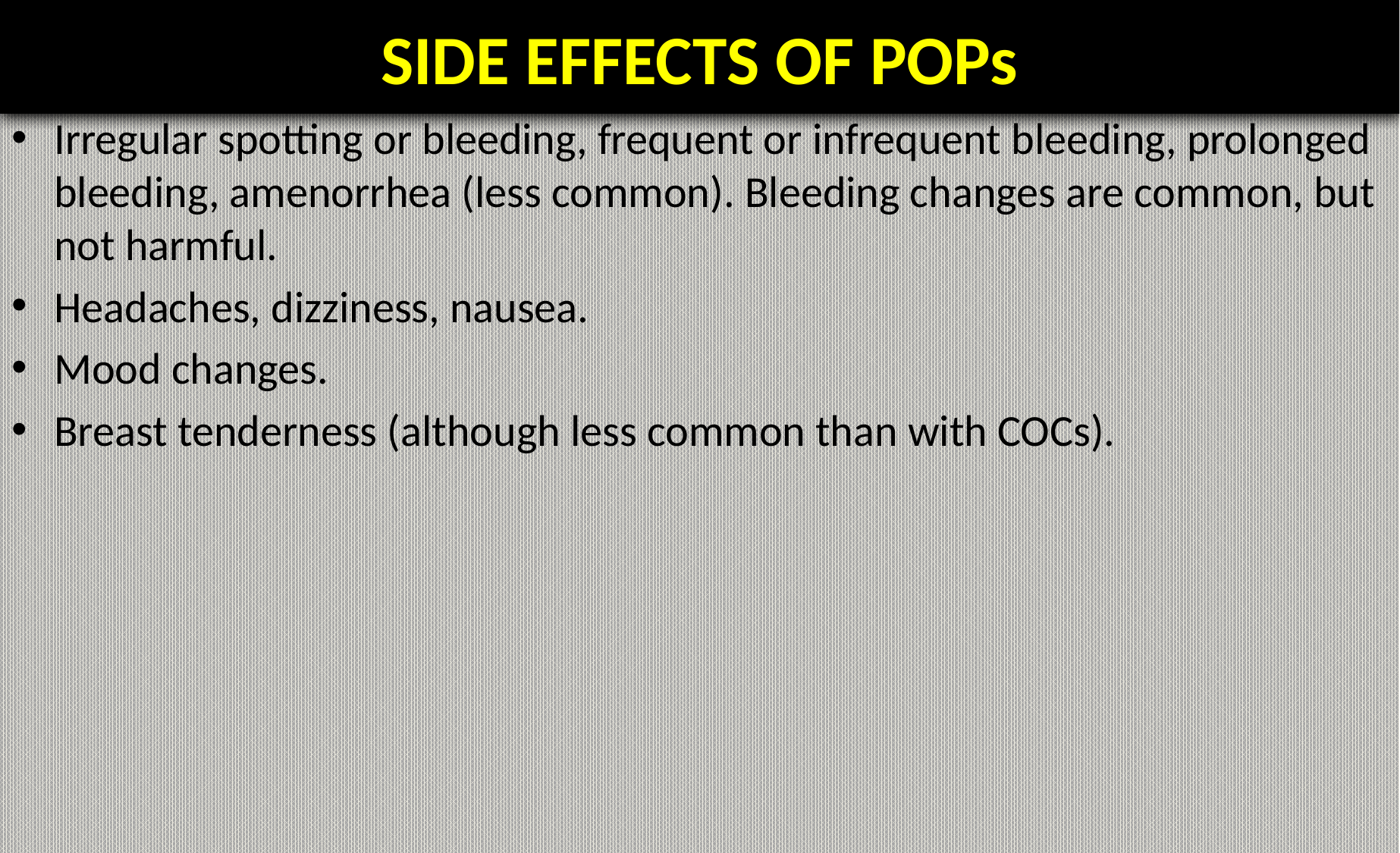

# SIDE EFFECTS OF POPs
Irregular spotting or bleeding, frequent or infrequent bleeding, prolonged bleeding, amenorrhea (less common). Bleeding changes are common, but not harmful.
Headaches, dizziness, nausea.
Mood changes.
Breast tenderness (although less common than with COCs).